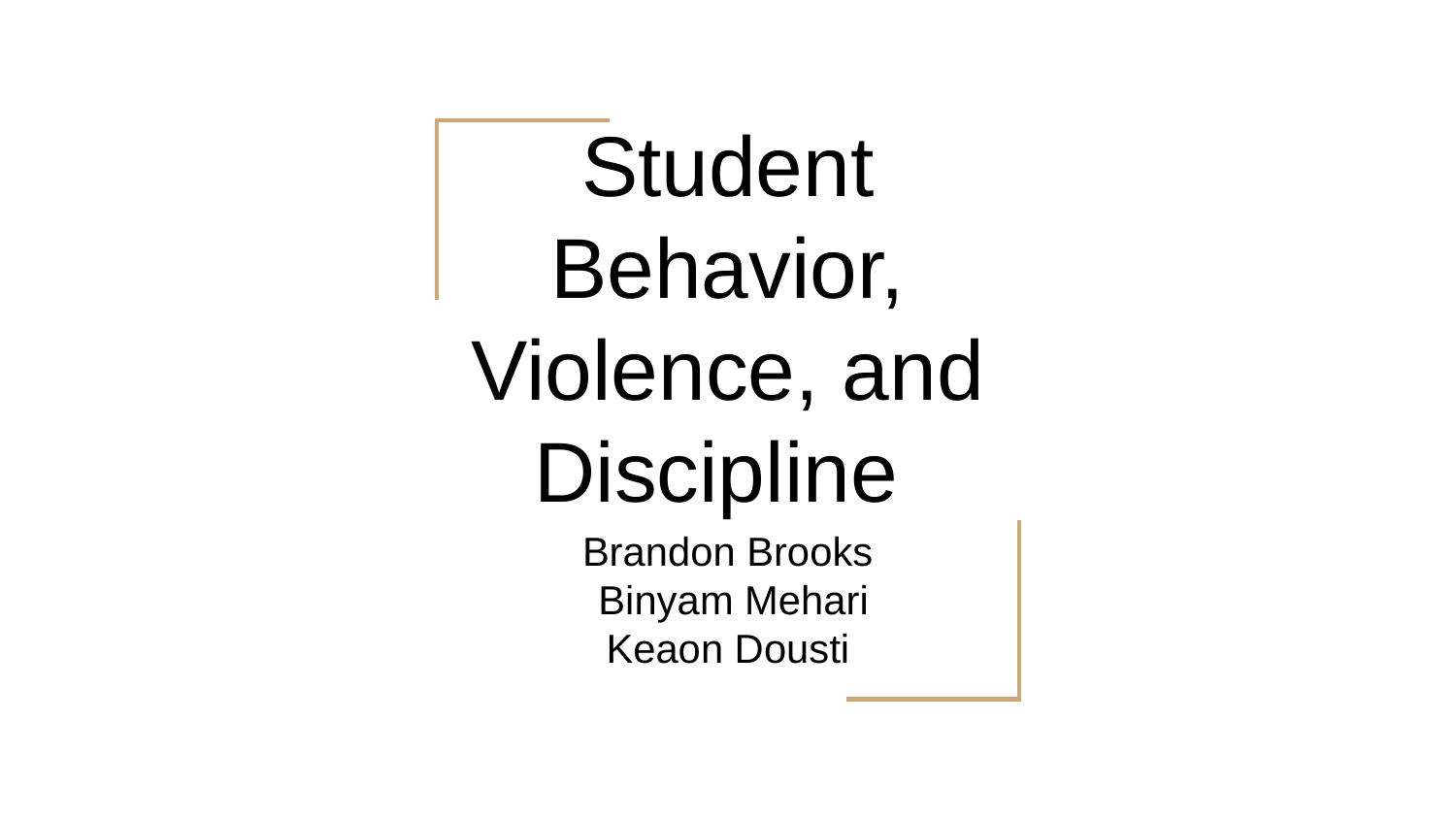

# Student Behavior, Violence, and Discipline
Brandon Brooks
 Binyam Mehari
 Keaon Dousti